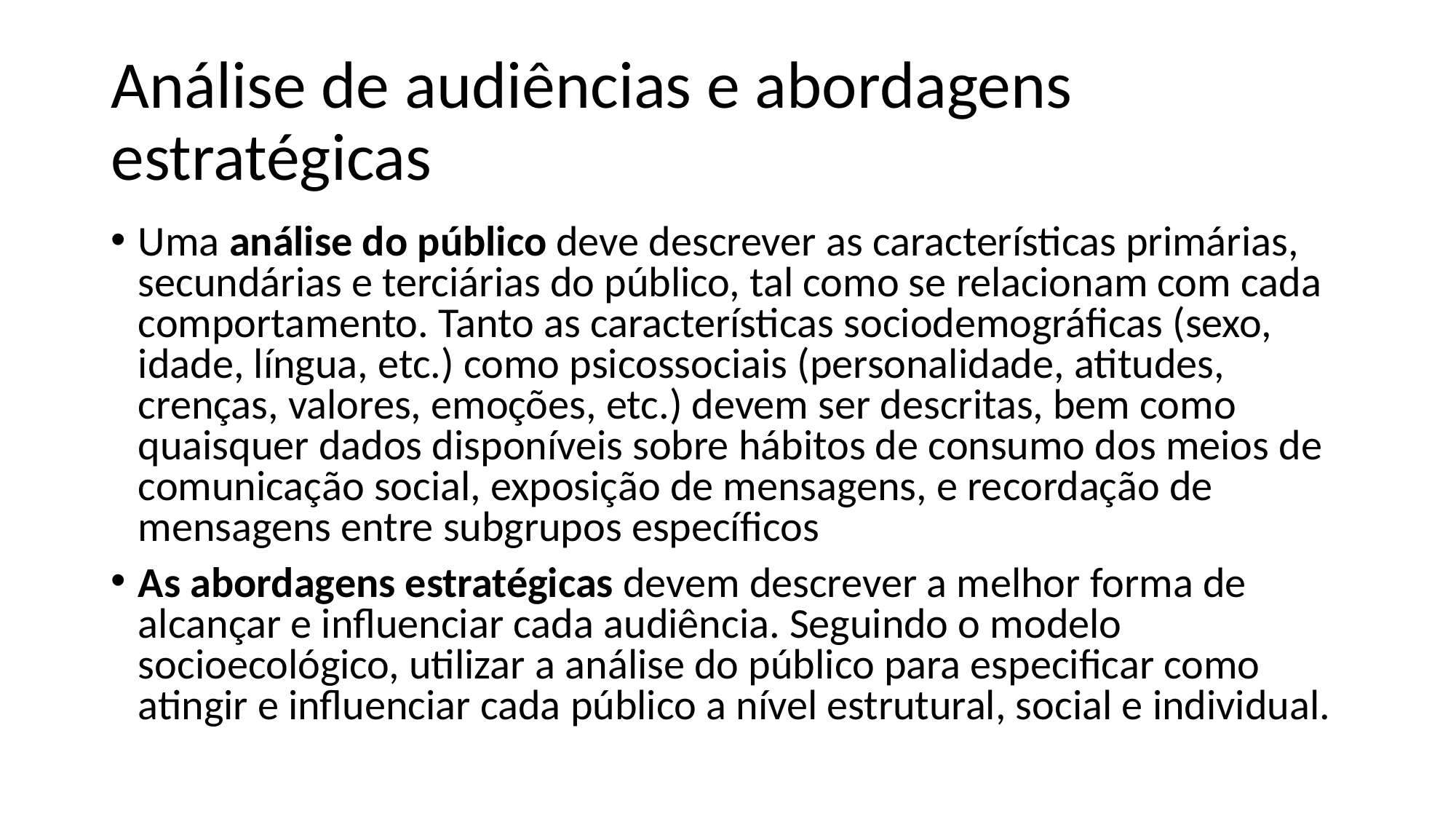

# Análise de audiências e abordagens estratégicas
Uma análise do público deve descrever as características primárias, secundárias e terciárias do público, tal como se relacionam com cada comportamento. Tanto as características sociodemográficas (sexo, idade, língua, etc.) como psicossociais (personalidade, atitudes, crenças, valores, emoções, etc.) devem ser descritas, bem como quaisquer dados disponíveis sobre hábitos de consumo dos meios de comunicação social, exposição de mensagens, e recordação de mensagens entre subgrupos específicos
As abordagens estratégicas devem descrever a melhor forma de alcançar e influenciar cada audiência. Seguindo o modelo socioecológico, utilizar a análise do público para especificar como atingir e influenciar cada público a nível estrutural, social e individual.